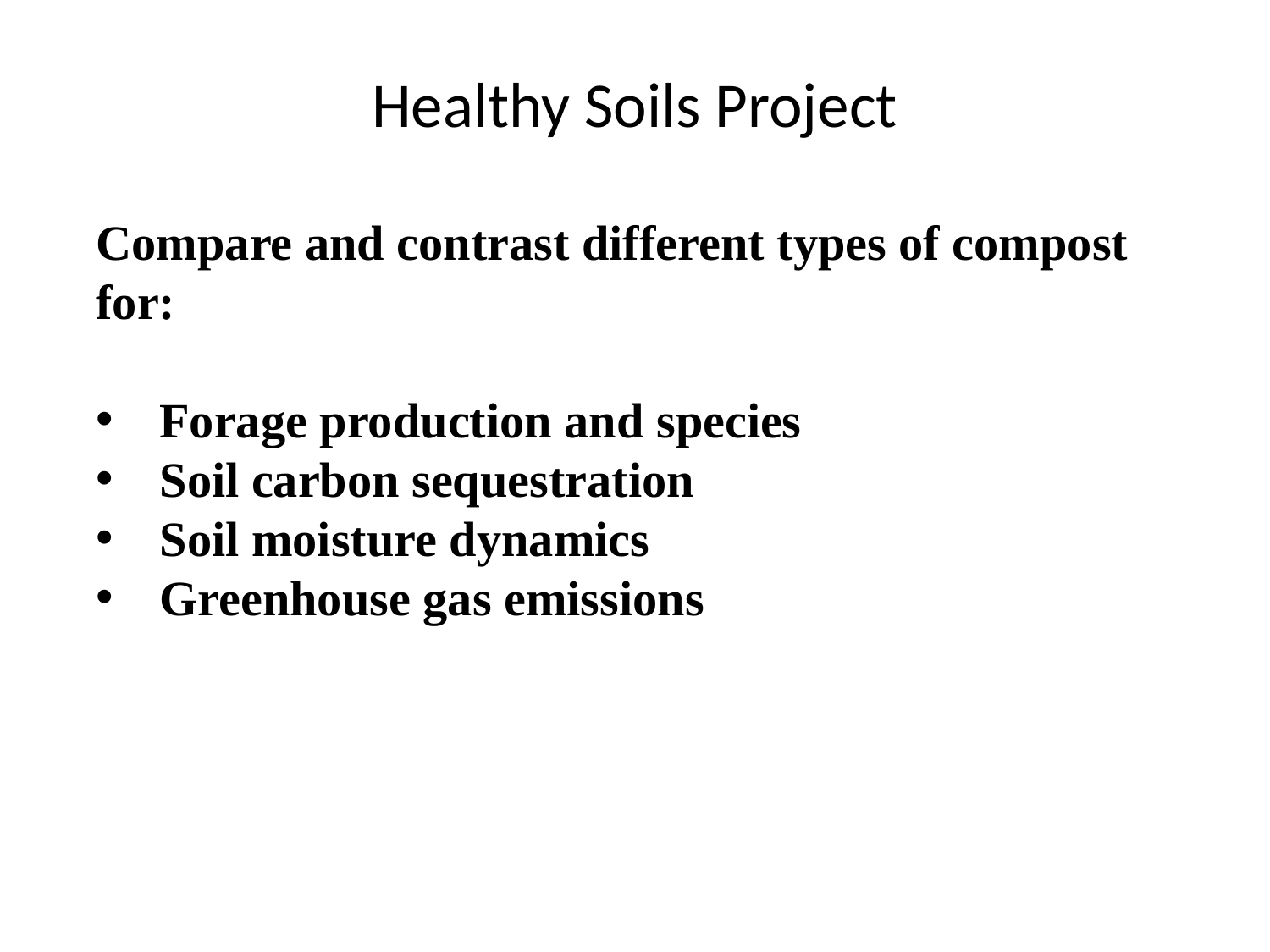

Healthy Soils Project
Compare and contrast different types of compost for:

Forage production and species
Soil carbon sequestration
Soil moisture dynamics
Greenhouse gas emissions